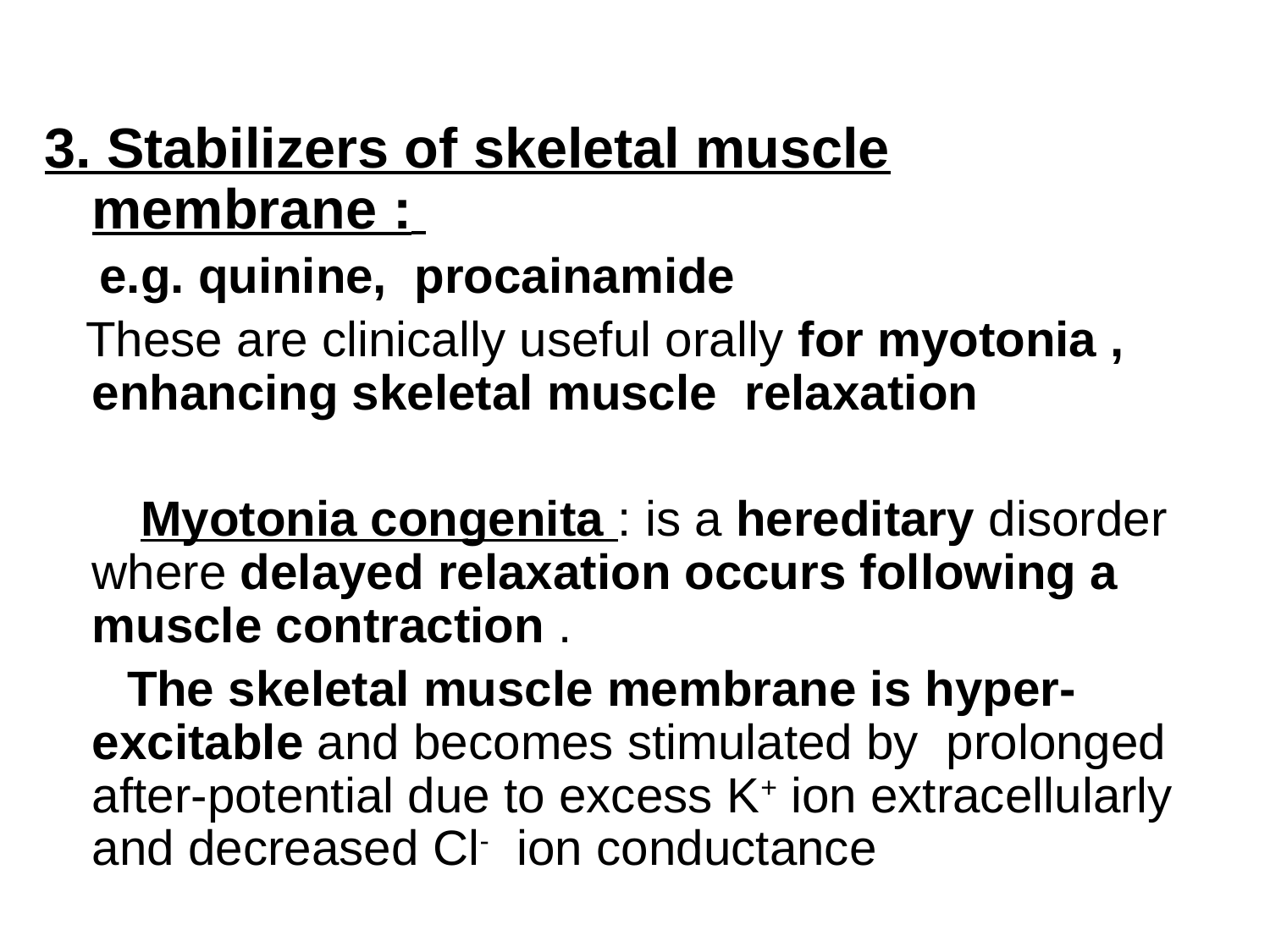

3. Stabilizers of skeletal muscle membrane :
    e.g. quinine,  procainamide
   These are clinically useful orally for myotonia ,  enhancing skeletal muscle  relaxation

       Myotonia congenita : is a hereditary disorder where delayed relaxation occurs following a muscle contraction .
      The skeletal muscle membrane is hyper-excitable and becomes stimulated by  prolonged after-potential due to excess K+ ion extracellularly and decreased Cl-  ion conductance